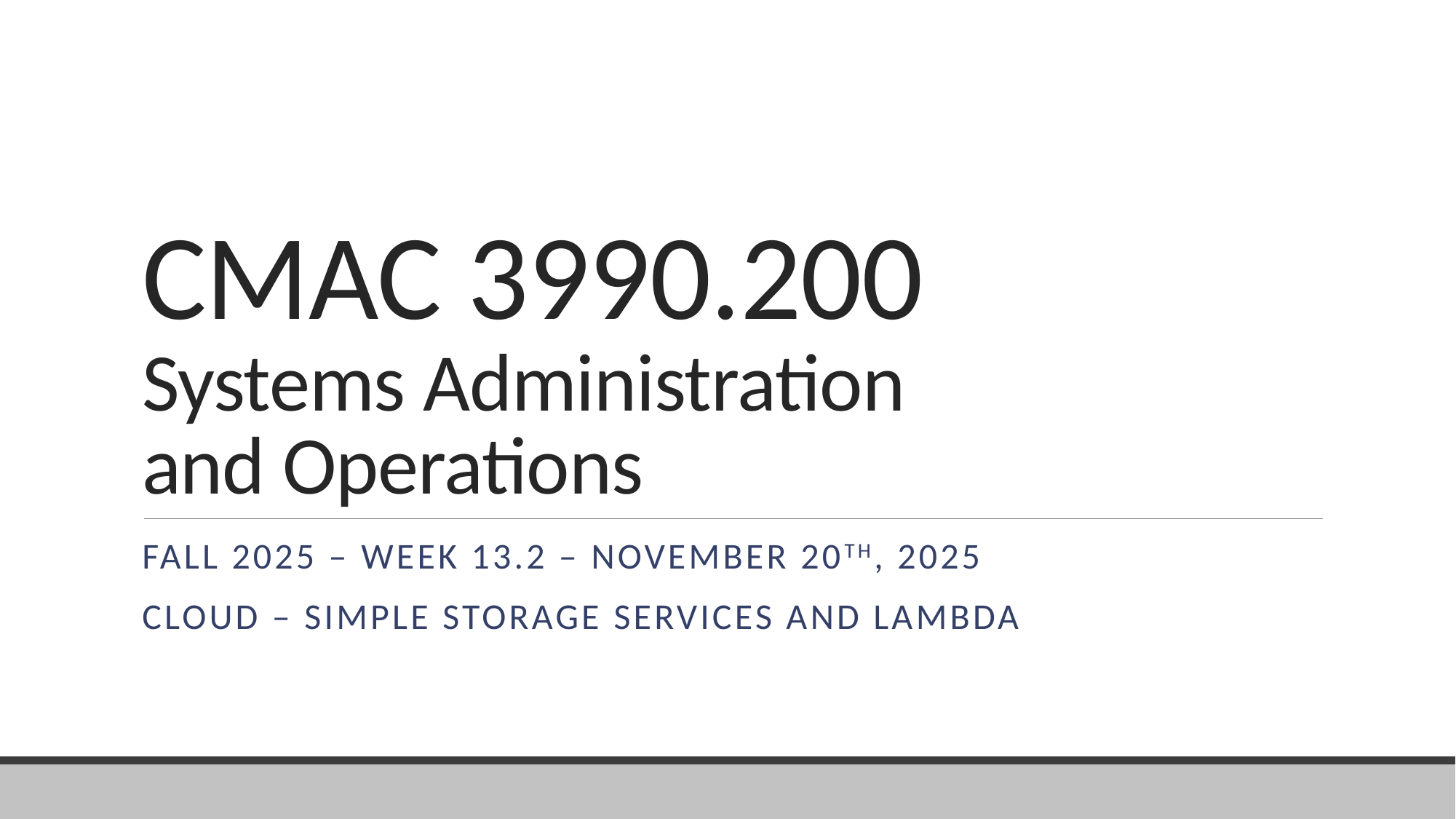

# CMAC 3990.200 Systems Administration and Operations
Fall 2025 – Week 13.2 – November 20th, 2025
Cloud – Simple Storage Services and Lambda